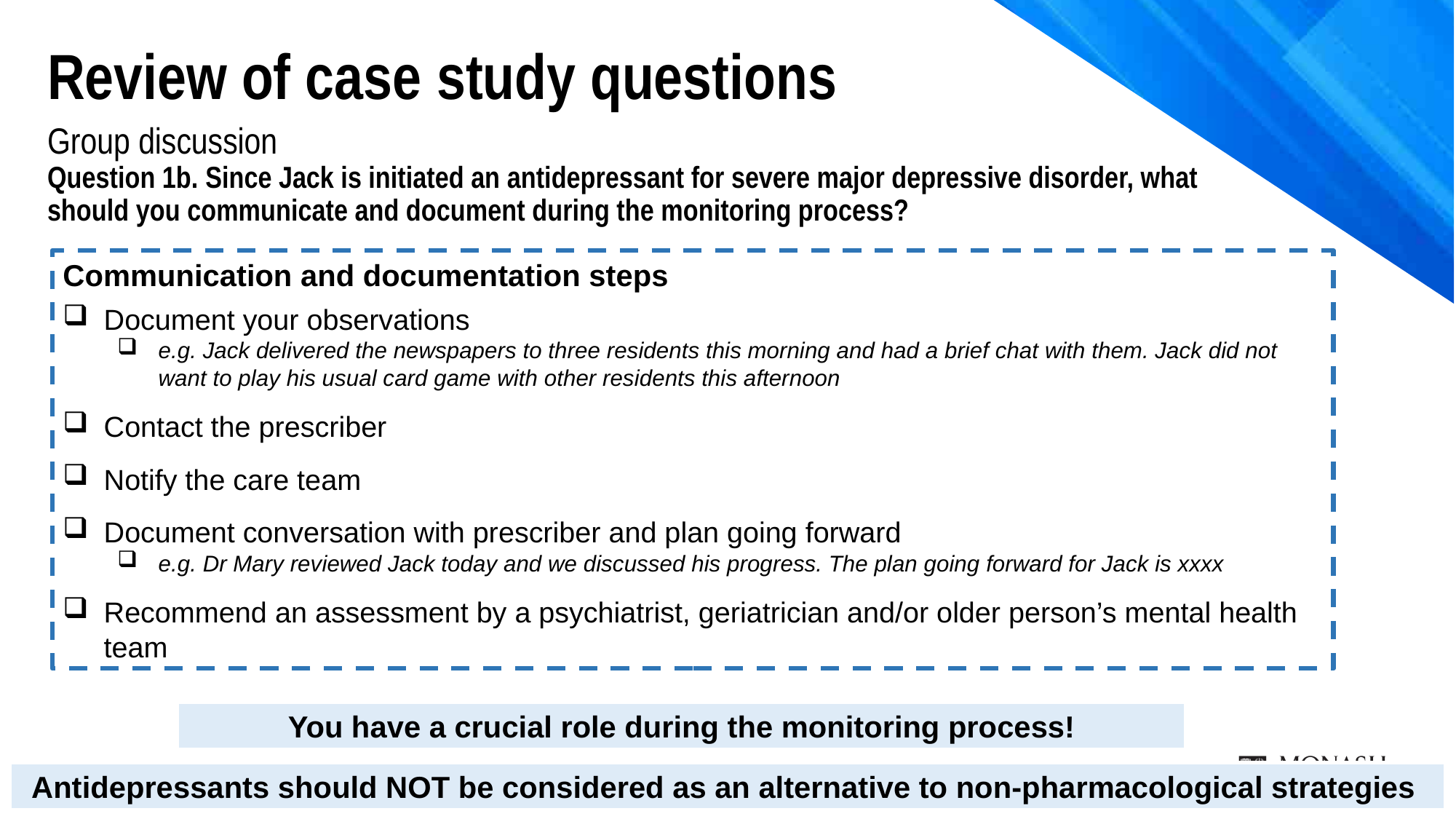

Review of case study questions
Group discussion
Question 1b. Since Jack is initiated an antidepressant for severe major depressive disorder, what should you communicate and document during the monitoring process?
Communication and documentation steps

Document your observations
e.g. Jack delivered the newspapers to three residents this morning and had a brief chat with them. Jack did not want to play his usual card game with other residents this afternoon

Contact the prescriber

Notify the care team

Document conversation with prescriber and plan going forward
e.g. Dr Mary reviewed Jack today and we discussed his progress. The plan going forward for Jack is xxxx

Recommend an assessment by a psychiatrist, geriatrician and/or older person’s mental health team
You have a crucial role during the monitoring process!
Antidepressants should NOT be considered as an alternative to non-pharmacological strategies